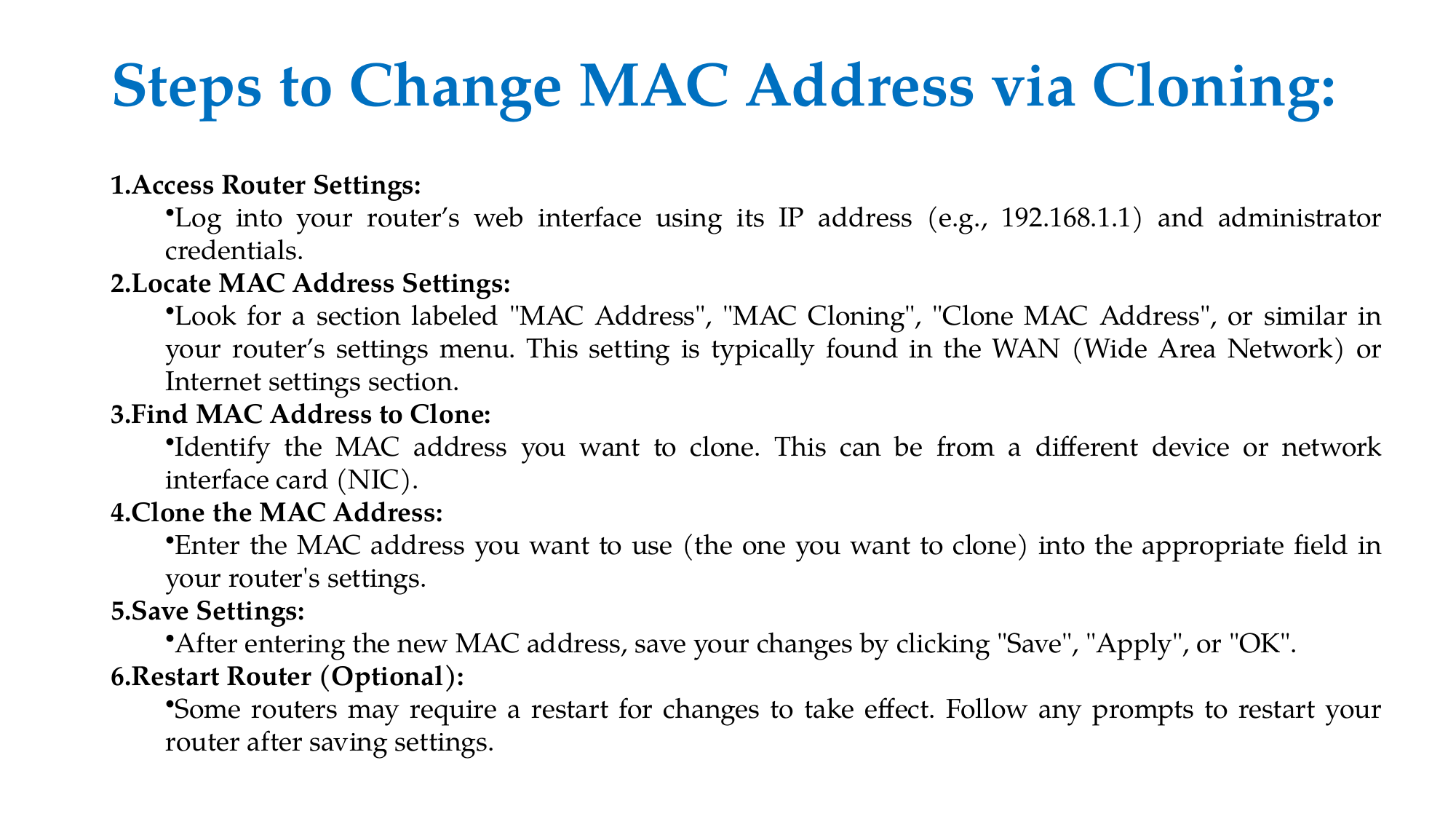

# Steps to Change MAC Address via Cloning:
Access Router Settings:
Log into your router’s web interface using its IP address (e.g., 192.168.1.1) and administrator credentials.
Locate MAC Address Settings:
Look for a section labeled "MAC Address", "MAC Cloning", "Clone MAC Address", or similar in your router’s settings menu. This setting is typically found in the WAN (Wide Area Network) or Internet settings section.
Find MAC Address to Clone:
Identify the MAC address you want to clone. This can be from a different device or network interface card (NIC).
Clone the MAC Address:
Enter the MAC address you want to use (the one you want to clone) into the appropriate field in your router's settings.
Save Settings:
After entering the new MAC address, save your changes by clicking "Save", "Apply", or "OK".
Restart Router (Optional):
Some routers may require a restart for changes to take effect. Follow any prompts to restart your router after saving settings.